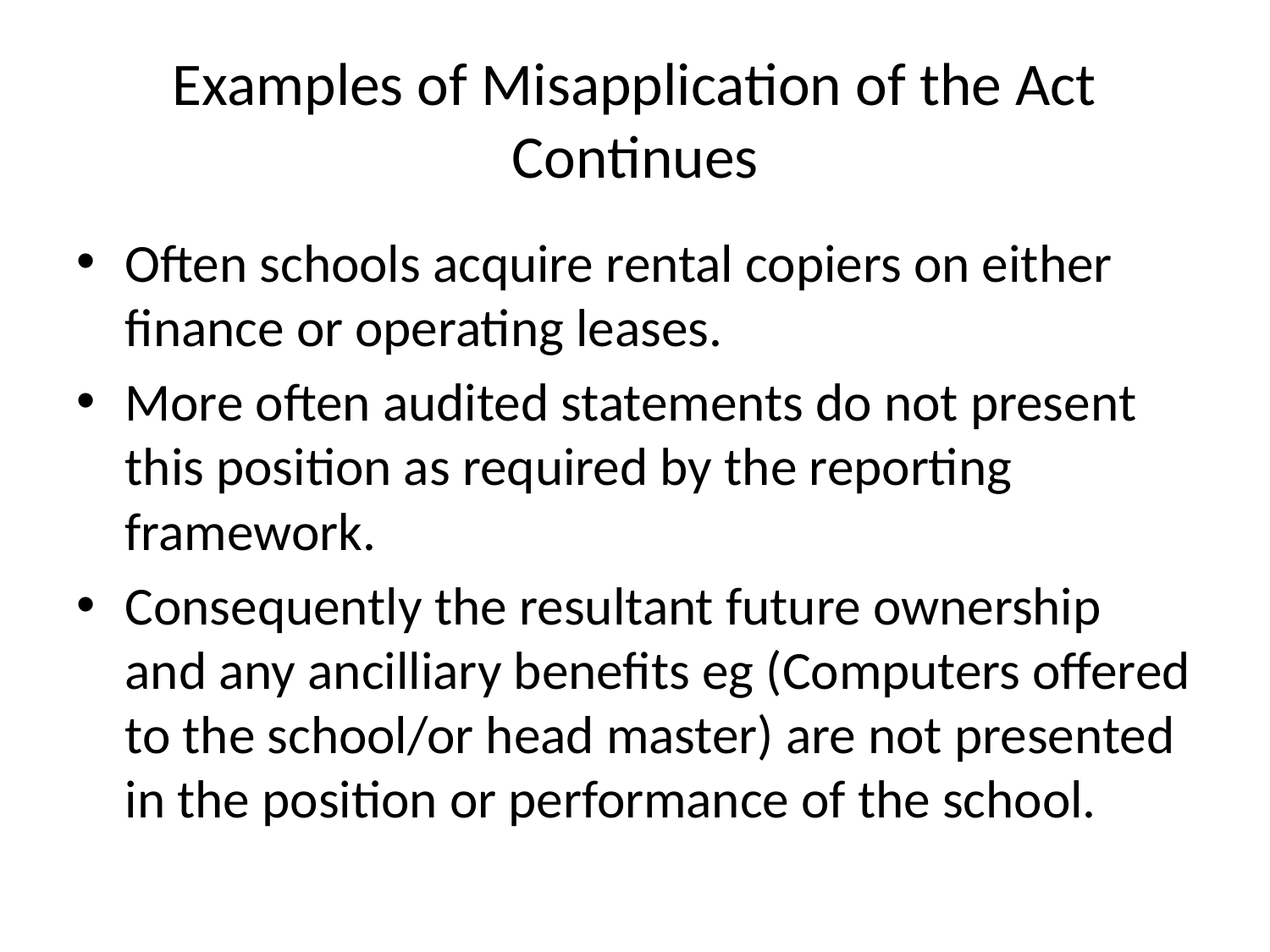

# Examples of Misapplication of the Act Continues
Often schools acquire rental copiers on either finance or operating leases.
More often audited statements do not present this position as required by the reporting framework.
Consequently the resultant future ownership and any ancilliary benefits eg (Computers offered to the school/or head master) are not presented in the position or performance of the school.